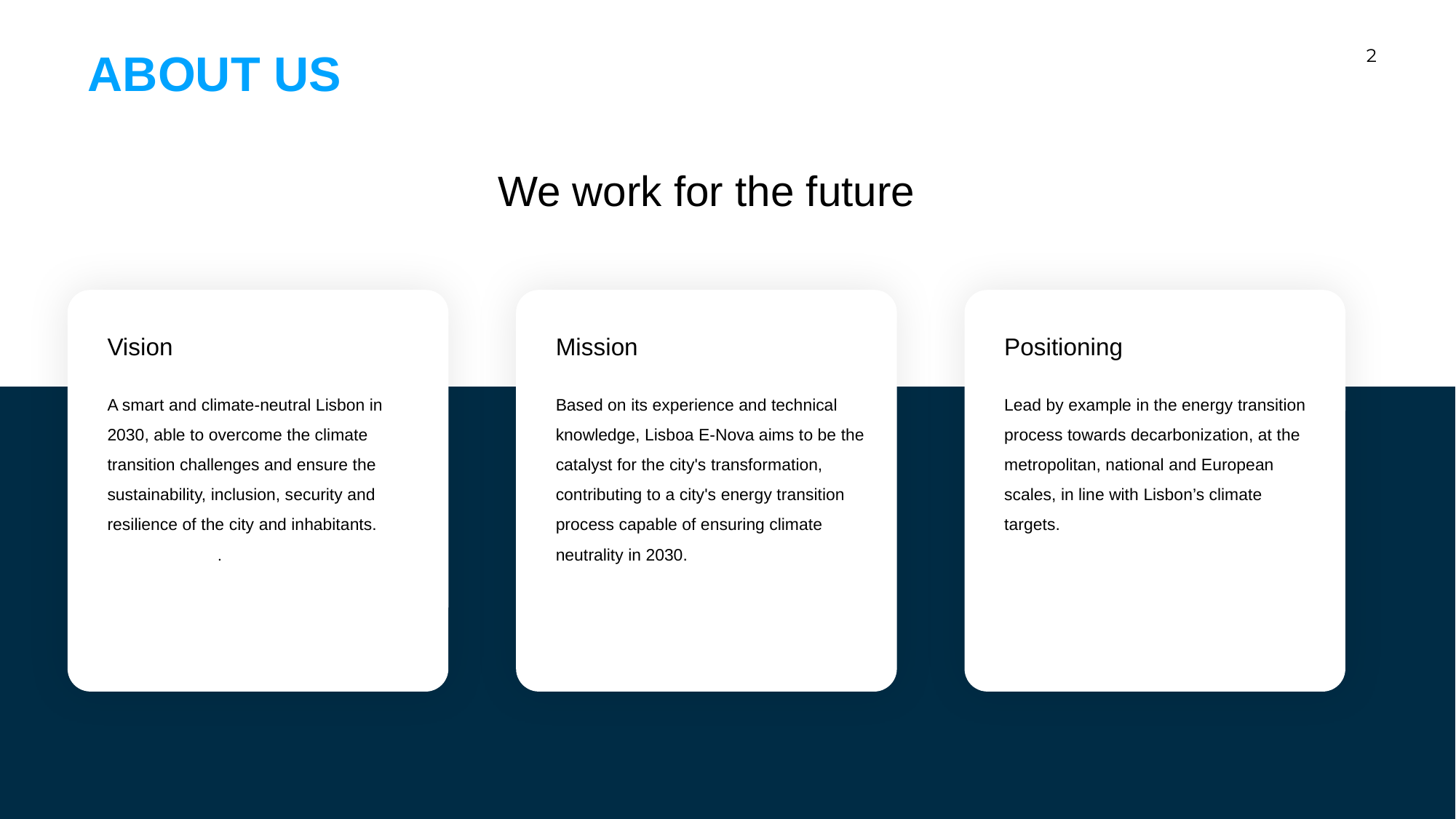

ABOUT US
We work for the future

Vision
Mission
Positioning
A smart and climate-neutral Lisbon in 2030, able to overcome the climate transition challenges and ensure the sustainability, inclusion, security and resilience of the city and inhabitants.
of its citizens..
Based on its experience and technical knowledge, Lisboa E-Nova aims to be the catalyst for the city's transformation, contributing to a city's energy transition process capable of ensuring climate neutrality in 2030.
by 2030.
Lead by example in the energy transition process towards decarbonization, at the metropolitan, national and European scales, in line with Lisbon’s climate targets.